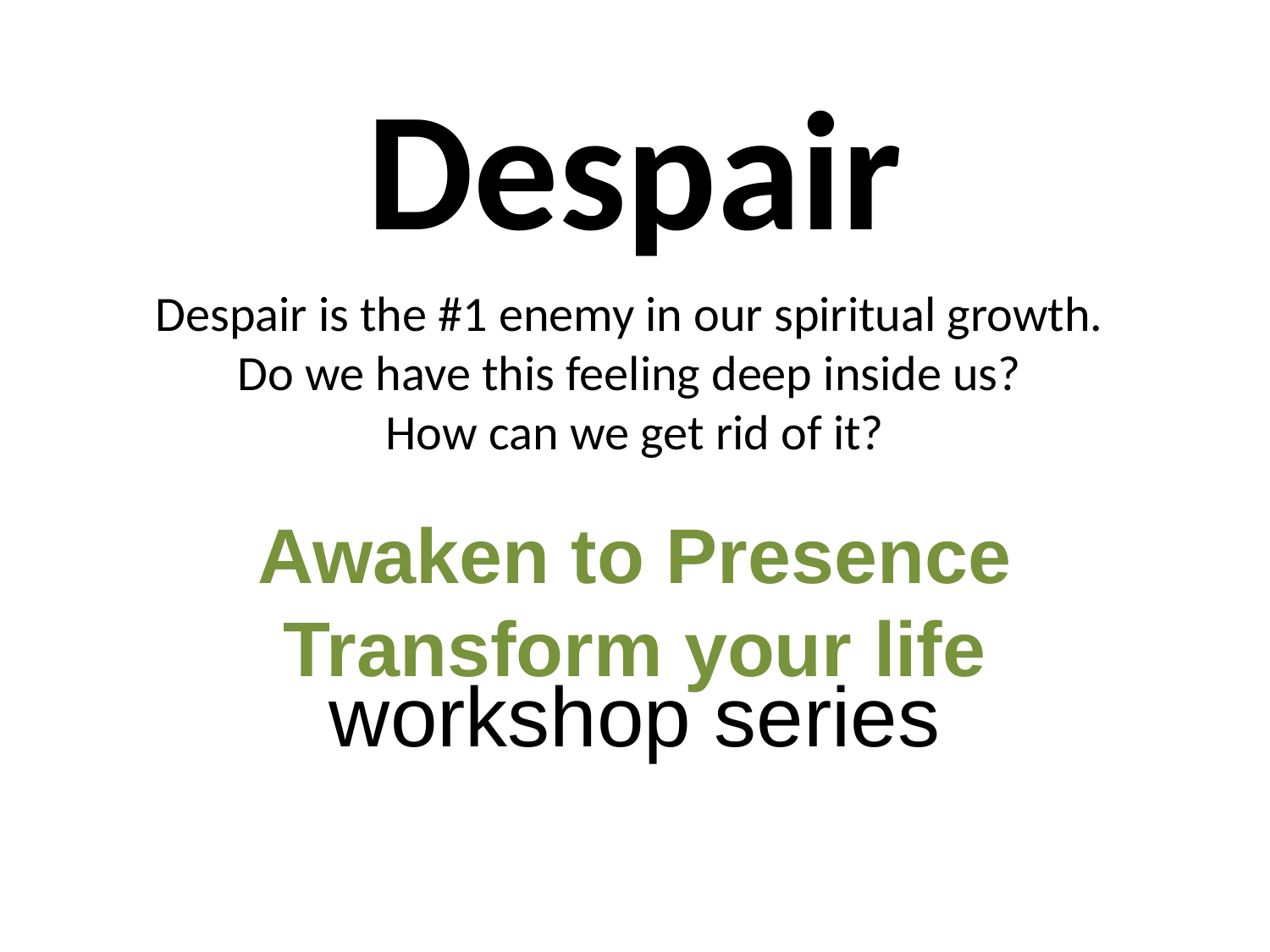

Despair
Despair is the #1 enemy in our spiritual growth.
Do we have this feeling deep inside us?
How can we get rid of it?
# Awaken to Presence Transform your life
workshop series